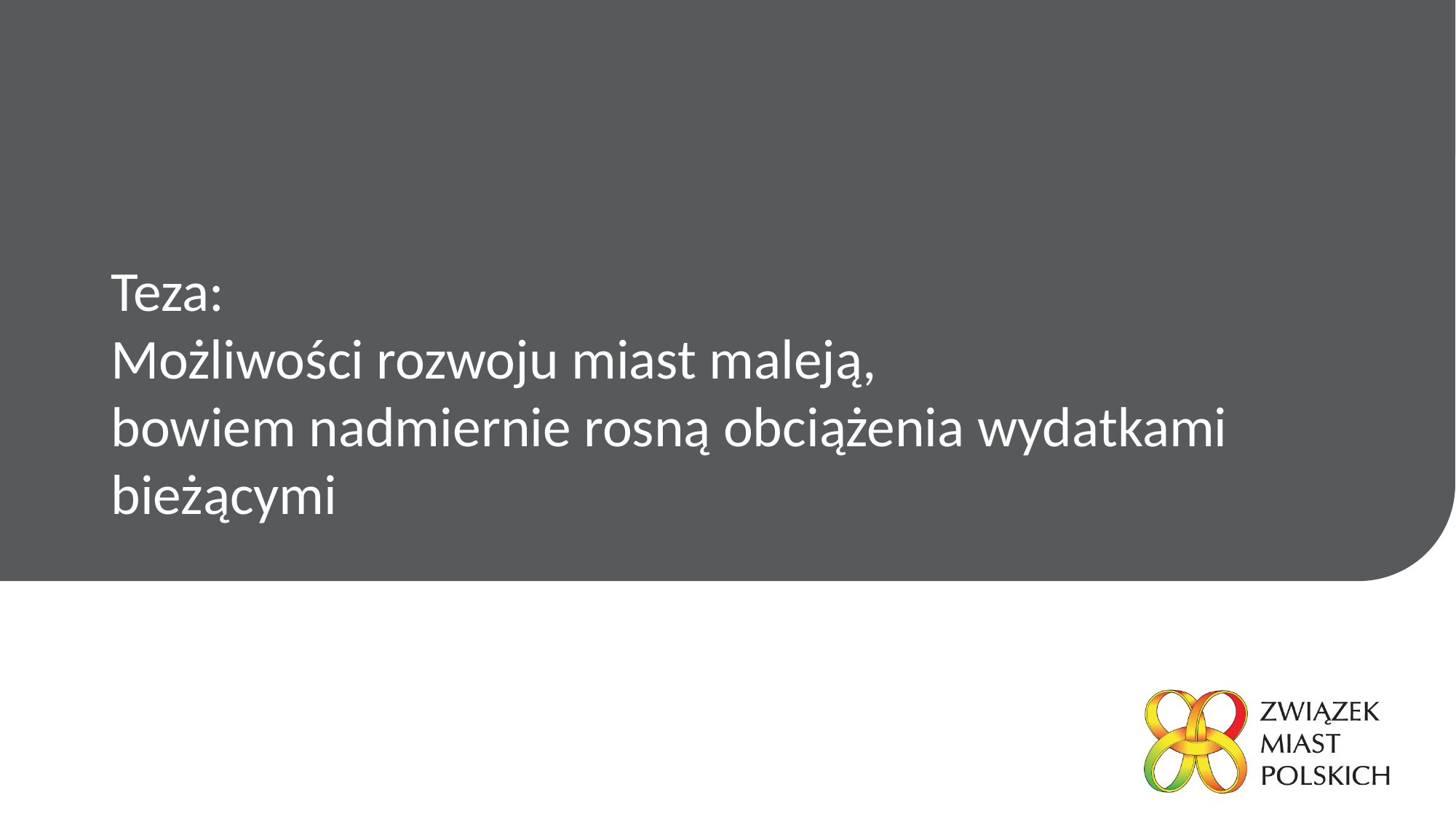

# Teza: Możliwości rozwoju miast maleją, bowiem nadmiernie rosną obciążenia wydatkami bieżącymi